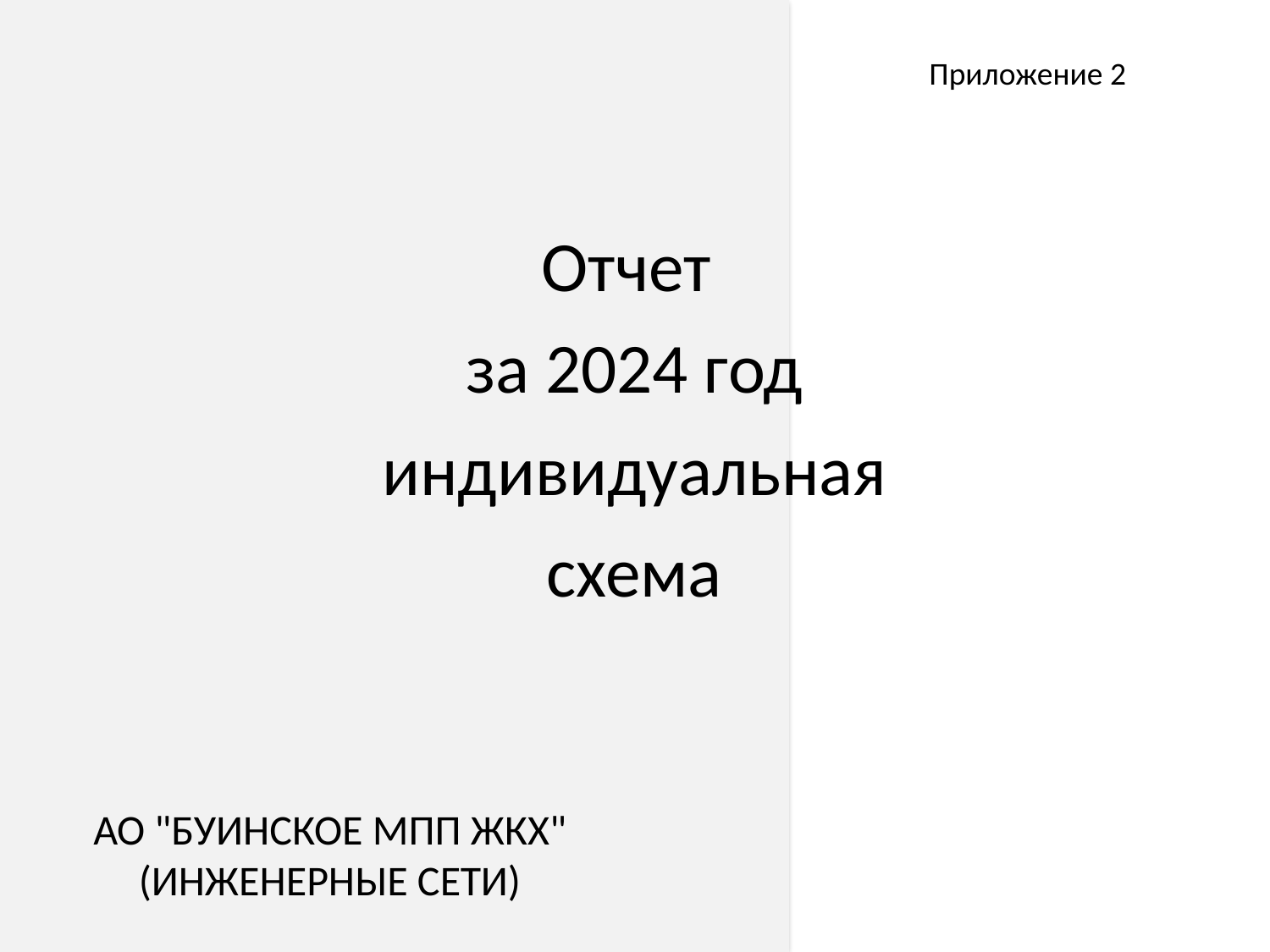

Приложение 2
Отчет
за 2024 год
индивидуальная схема
АО "БУИНСКОЕ МПП ЖКХ" (ИНЖЕНЕРНЫЕ СЕТИ)